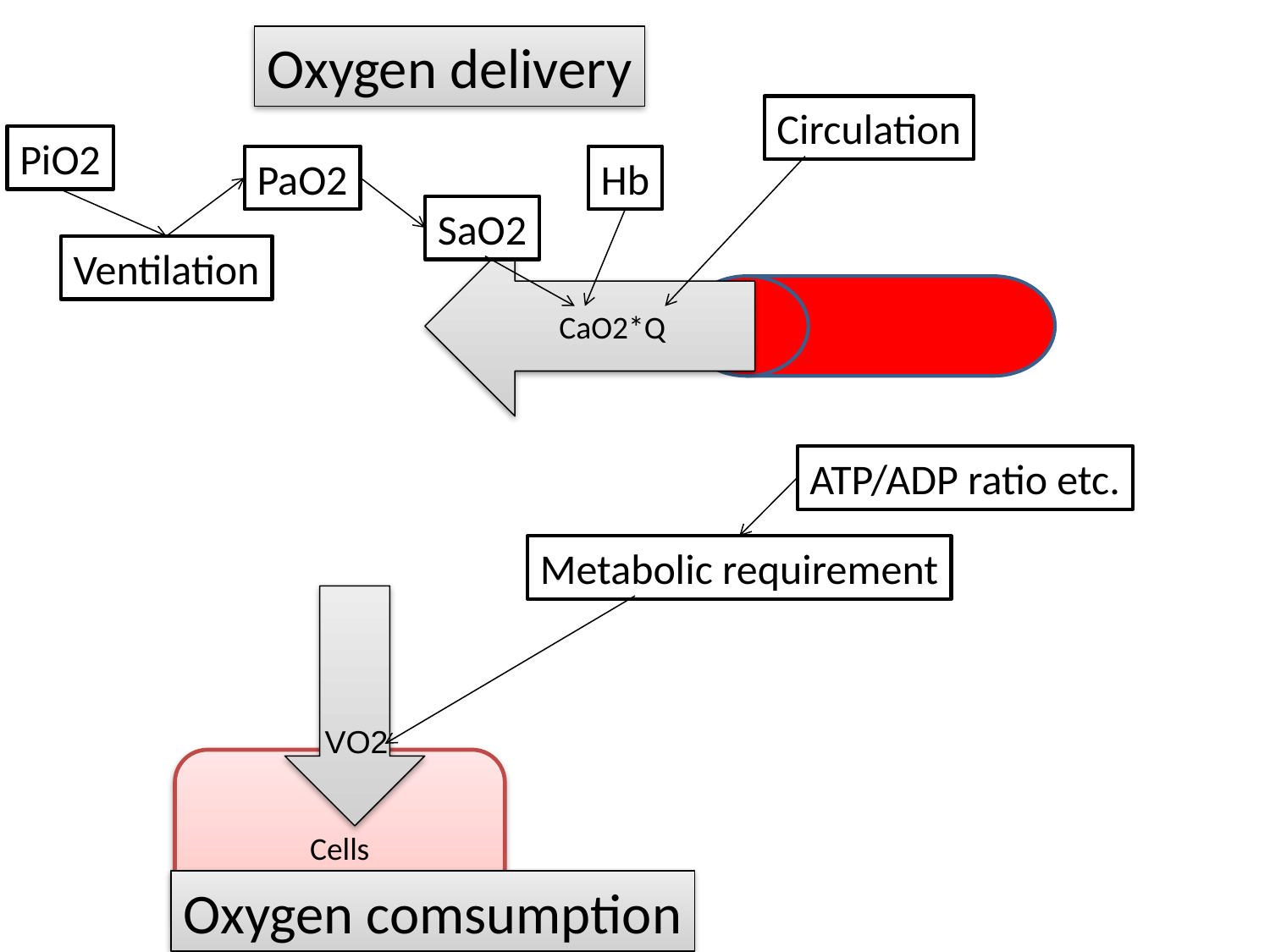

Oxygen delivery
Circulation
PiO2
PaO2
Hb
SaO2
Ventilation
CaO2*Q

ATP/ADP ratio etc.
Metabolic requirement

VO2
Cells
Oxygen comsumption